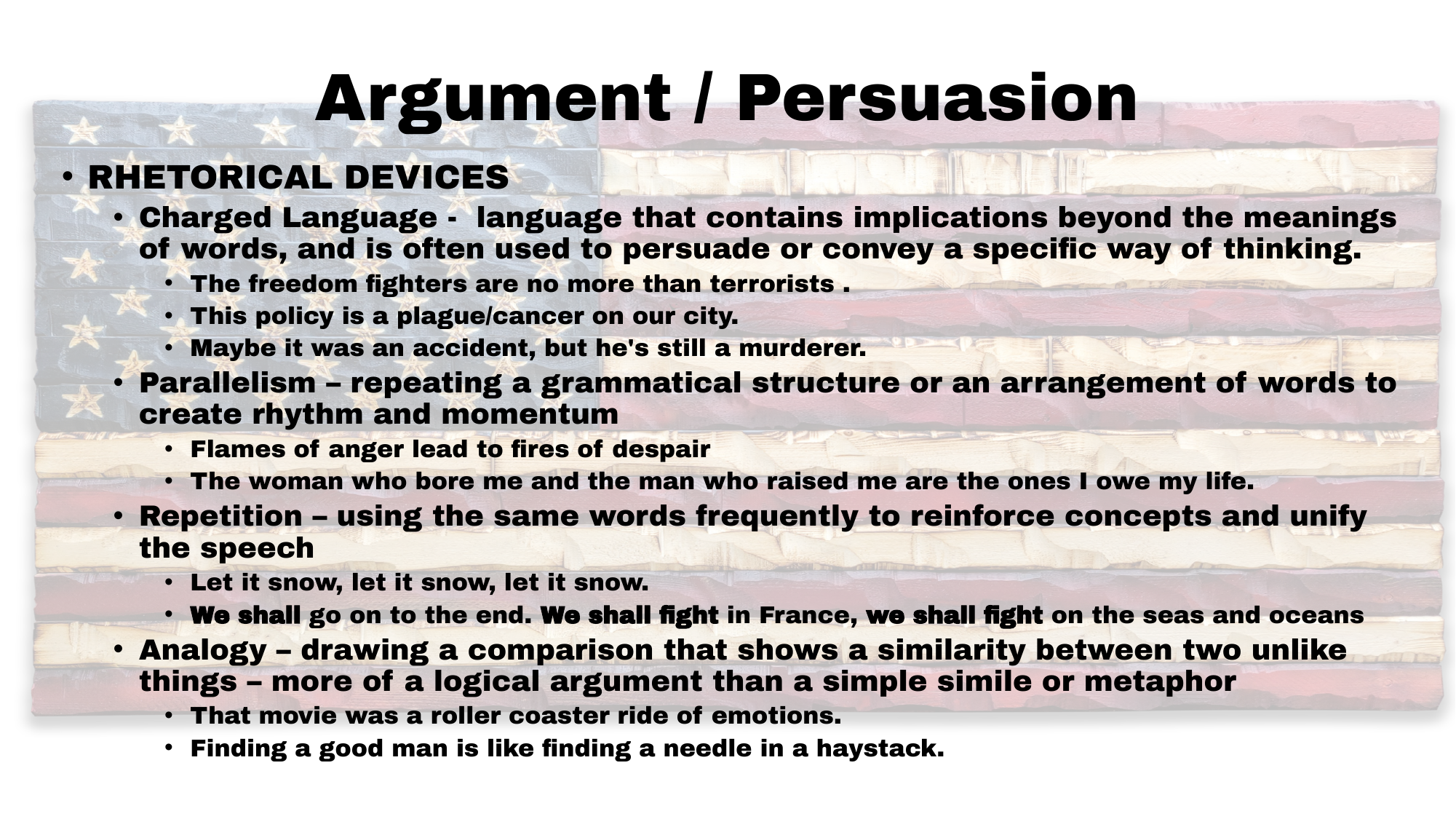

# Argument / Persuasion
RHETORICAL DEVICES
Charged Language -  language that contains implications beyond the meanings of words, and is often used to persuade or convey a specific way of thinking.
The freedom fighters are no more than terrorists .
This policy is a plague/cancer on our city.
Maybe it was an accident, but he's still a murderer.
Parallelism – repeating a grammatical structure or an arrangement of words to create rhythm and momentum
Flames of anger lead to fires of despair
The woman who bore me and the man who raised me are the ones I owe my life.
Repetition – using the same words frequently to reinforce concepts and unify the speech
Let it snow, let it snow, let it snow.
We shall go on to the end. We shall fight in France, we shall fight on the seas and oceans
Analogy – drawing a comparison that shows a similarity between two unlike things – more of a logical argument than a simple simile or metaphor
That movie was a roller coaster ride of emotions.
Finding a good man is like finding a needle in a haystack.